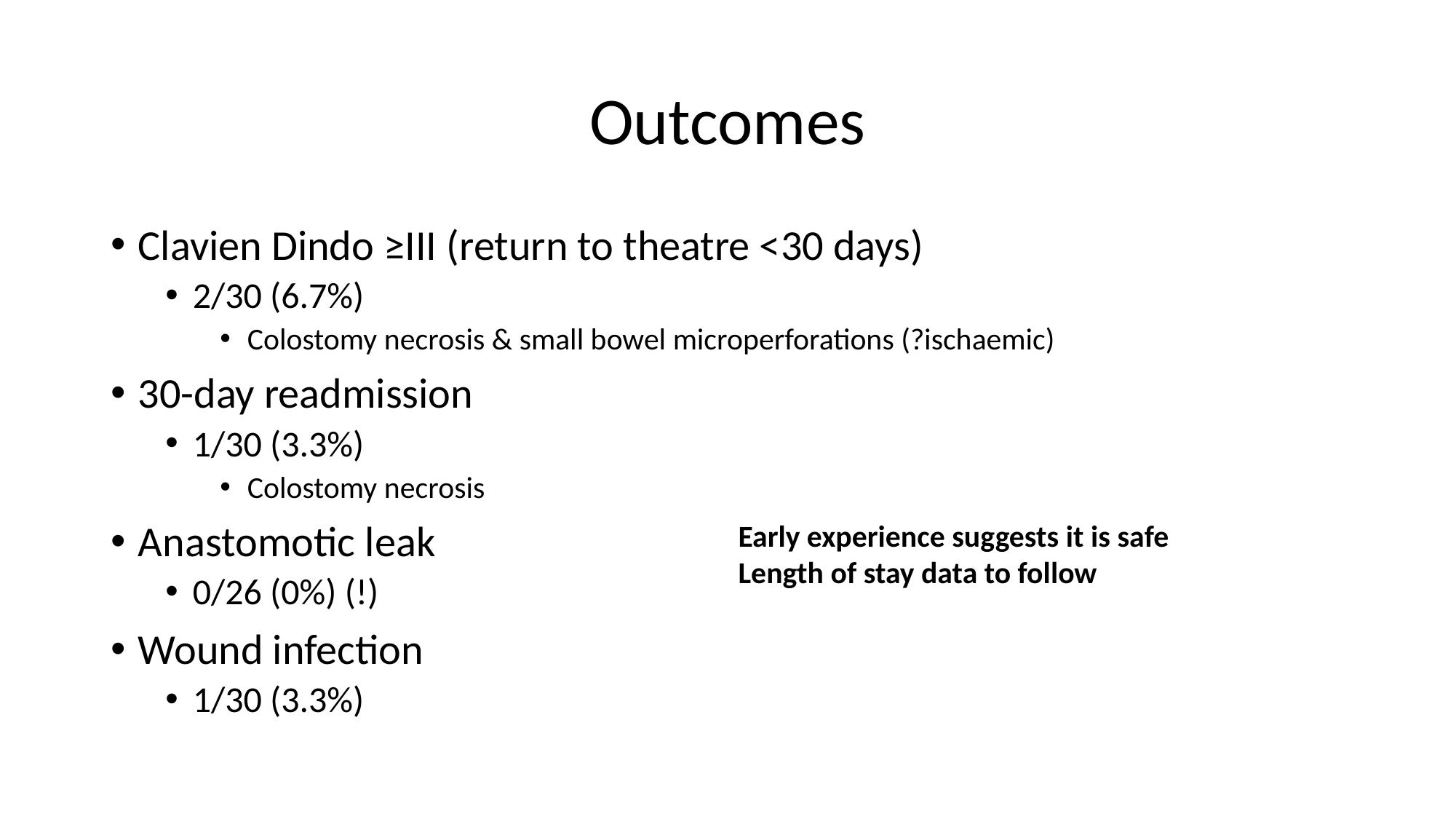

# Outcomes
Clavien Dindo ≥III (return to theatre <30 days)
2/30 (6.7%)
Colostomy necrosis & small bowel microperforations (?ischaemic)
30-day readmission
1/30 (3.3%)
Colostomy necrosis
Anastomotic leak
0/26 (0%) (!)
Wound infection
1/30 (3.3%)

Early experience suggests it is safe
Length of stay data to follow